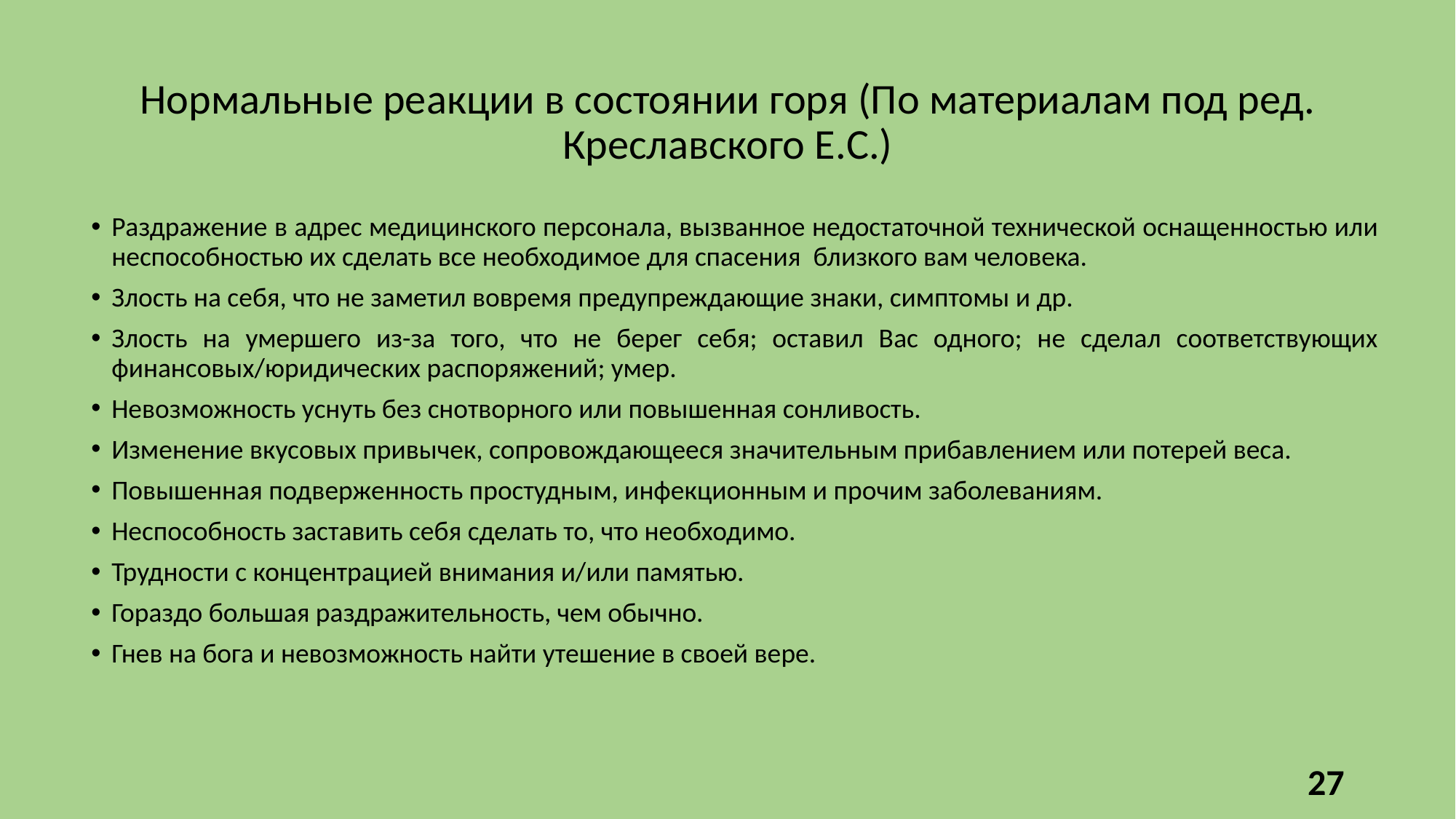

# Нормальные реакции в состоянии горя (По материалам под ред. Креславского Е.С.)
Раздражение в адрес медицинского персонала, вызванное недостаточной технической оснащенностью или неспособностью их сделать все необходимое для спасения  близкого вам человека.
Злость на себя, что не заметил вовремя предупреждающие знаки, симптомы и др.
Злость на умершего из-за того, что не берег себя; оставил Вас одного; не сделал соответствующих финансовых/юридических распоряжений; умер.
Невозможность уснуть без снотворного или повышенная сонливость.
Изменение вкусовых привычек, сопровождающееся значительным прибавлением или потерей веса.
Повышенная подверженность простудным, инфекционным и прочим заболеваниям.
Неспособность заставить себя сделать то, что необходимо.
Трудности с концентрацией внимания и/или памятью.
Гораздо большая раздражительность, чем обычно.
Гнев на бога и невозможность найти утешение в своей вере.

27